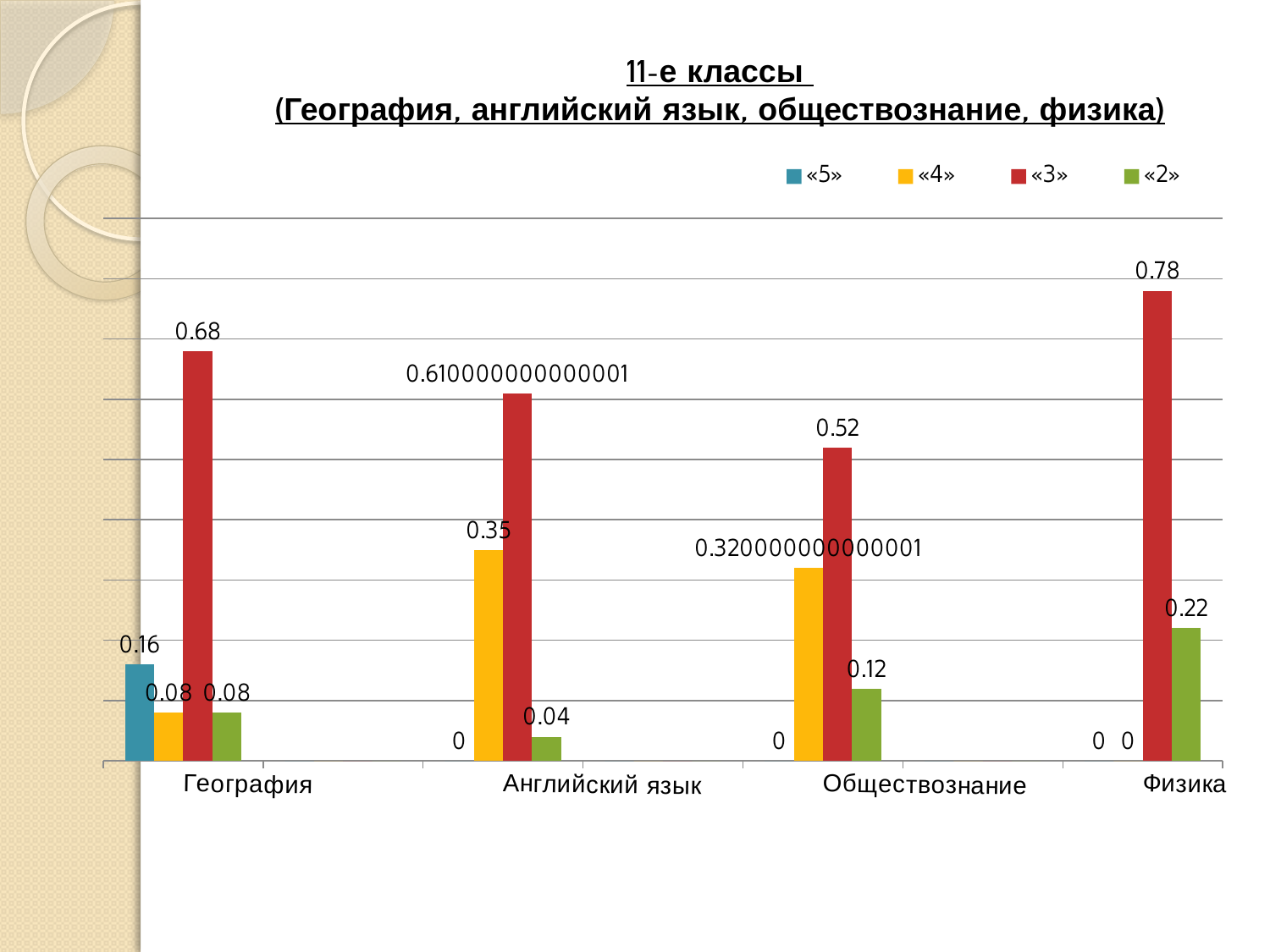

# 11-е классы (География, английский язык, обществознание, физика)

### Chart

| Category | «5» | «4» | «3» | «2» |
|---|---|---|---|---|
| География | 0.16 | 0.08000000000000004 | 0.68 | 0.08000000000000004 |
|  | 0.0 | 0.0 | 0.0 | 0.0 |
| Английский язык | 0.0 | 0.3500000000000003 | 0.6100000000000007 | 0.04000000000000002 |
|  | 0.0 | 0.0 | 0.0 | 0.0 |
| Обществознание | 0.0 | 0.3200000000000006 | 0.52 | 0.12000000000000002 |
|  | 0.0 | 0.0 | 0.0 | 0.0 |
| Физика | 0.0 | 0.0 | 0.78 | 0.22 |